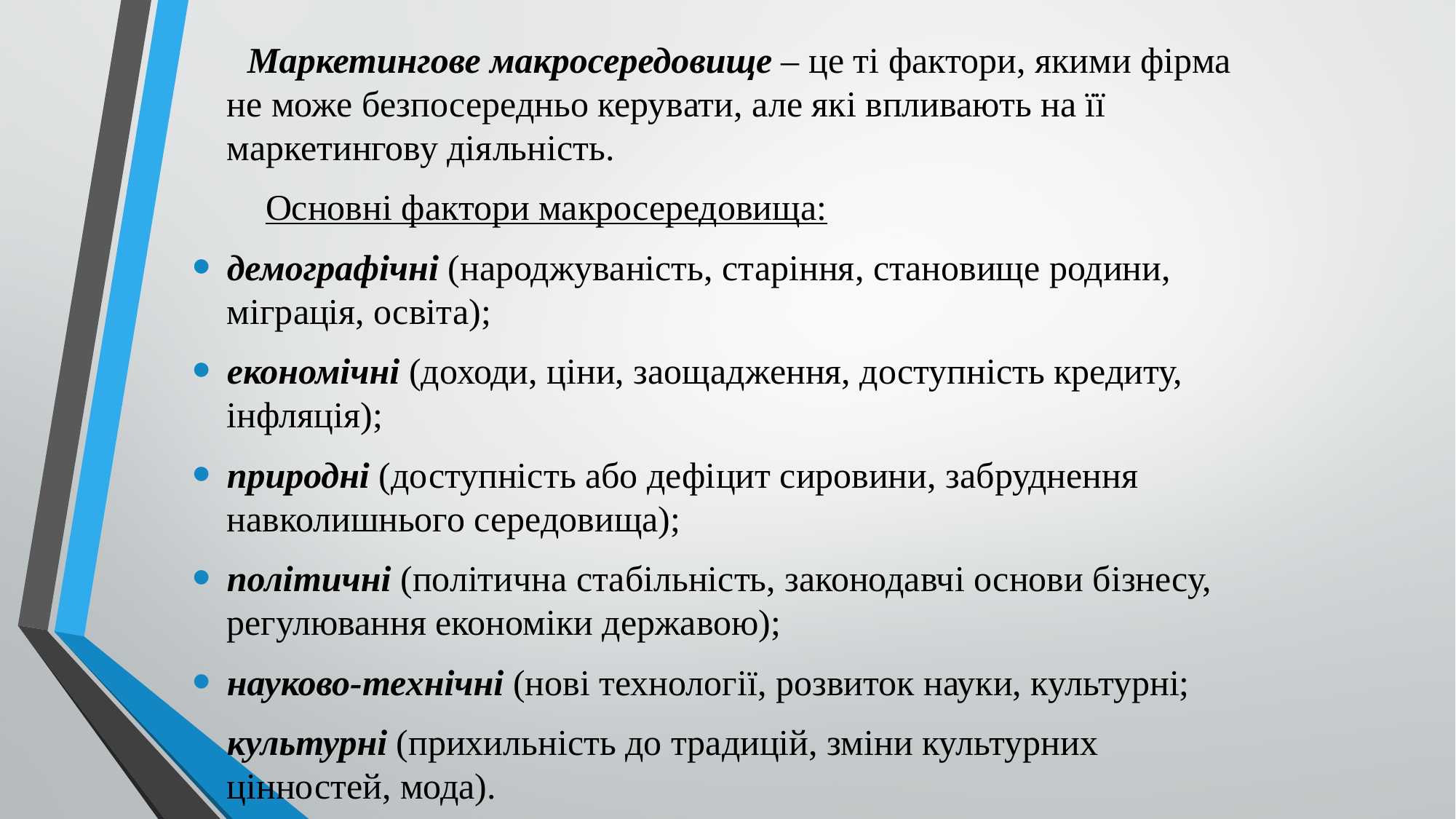

Маркетингове макросередовище – це ті фактори, якими фірма не може безпосередньо керувати, але які впливають на її маркетингову діяльність.
        Основні фактори макросередовища:
демографічні (народжуваність, старіння, становище родини, міграція, освіта);
економічні (доходи, ціни, заощадження, доступність кредиту, інфляція);
природні (доступність або дефіцит сировини, забруднення навколишнього середовища);
політичні (політична стабільність, законодавчі основи бізнесу, регулювання економіки державою);
науково-технічні (нові технології, розвиток науки, культурні;
культурні (прихильність до традицій, зміни культурних цінностей, мода).